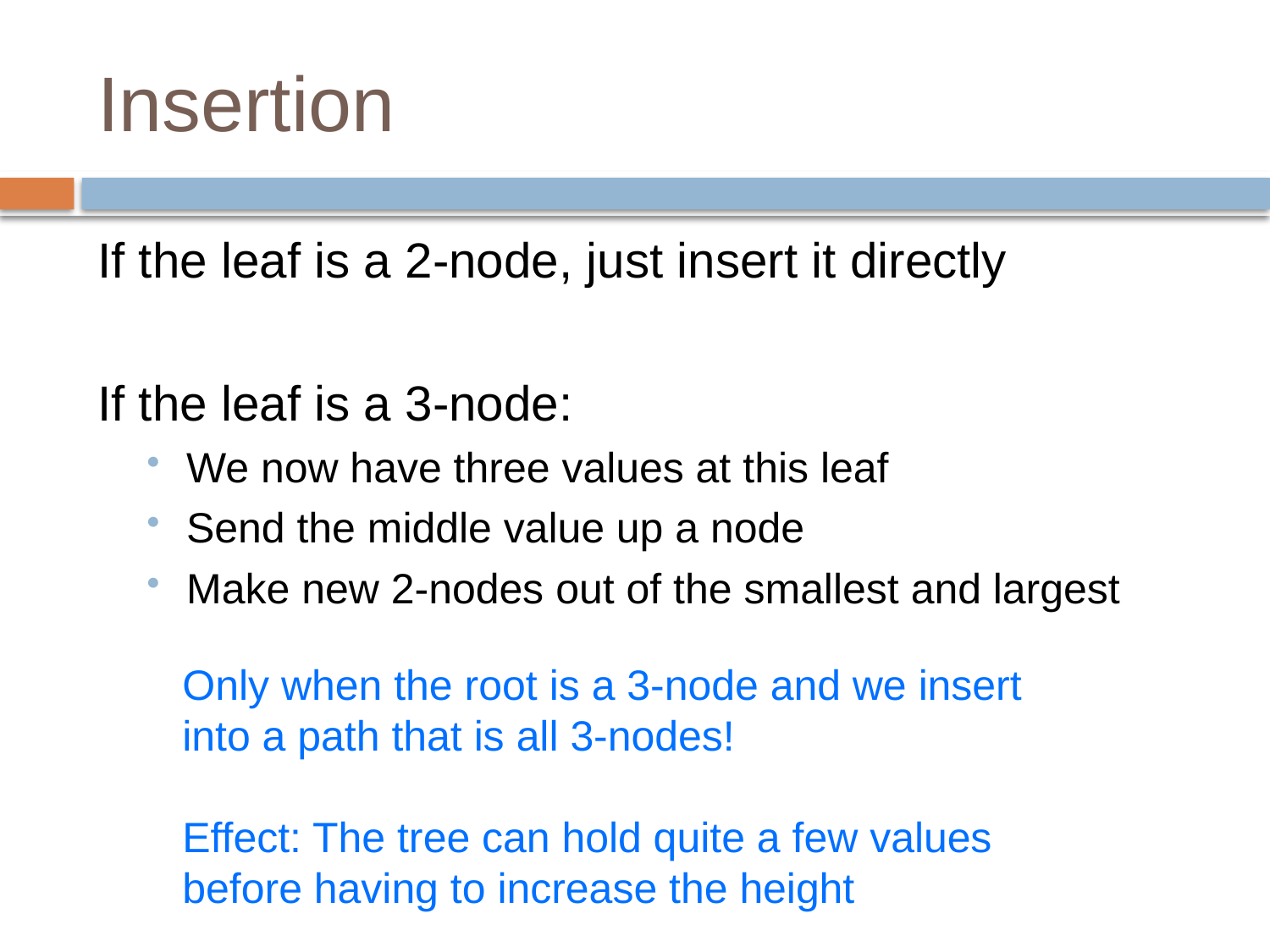

# Insertion
If the leaf is a 2-node, just insert it directly

If the leaf is a 3-node:
We now have three values at this leaf
Send the middle value up a node
Make new 2-nodes out of the smallest and largest
Only when the root is a 3-node and we insert into a path that is all 3-nodes!

Effect: The tree can hold quite a few values before having to increase the height